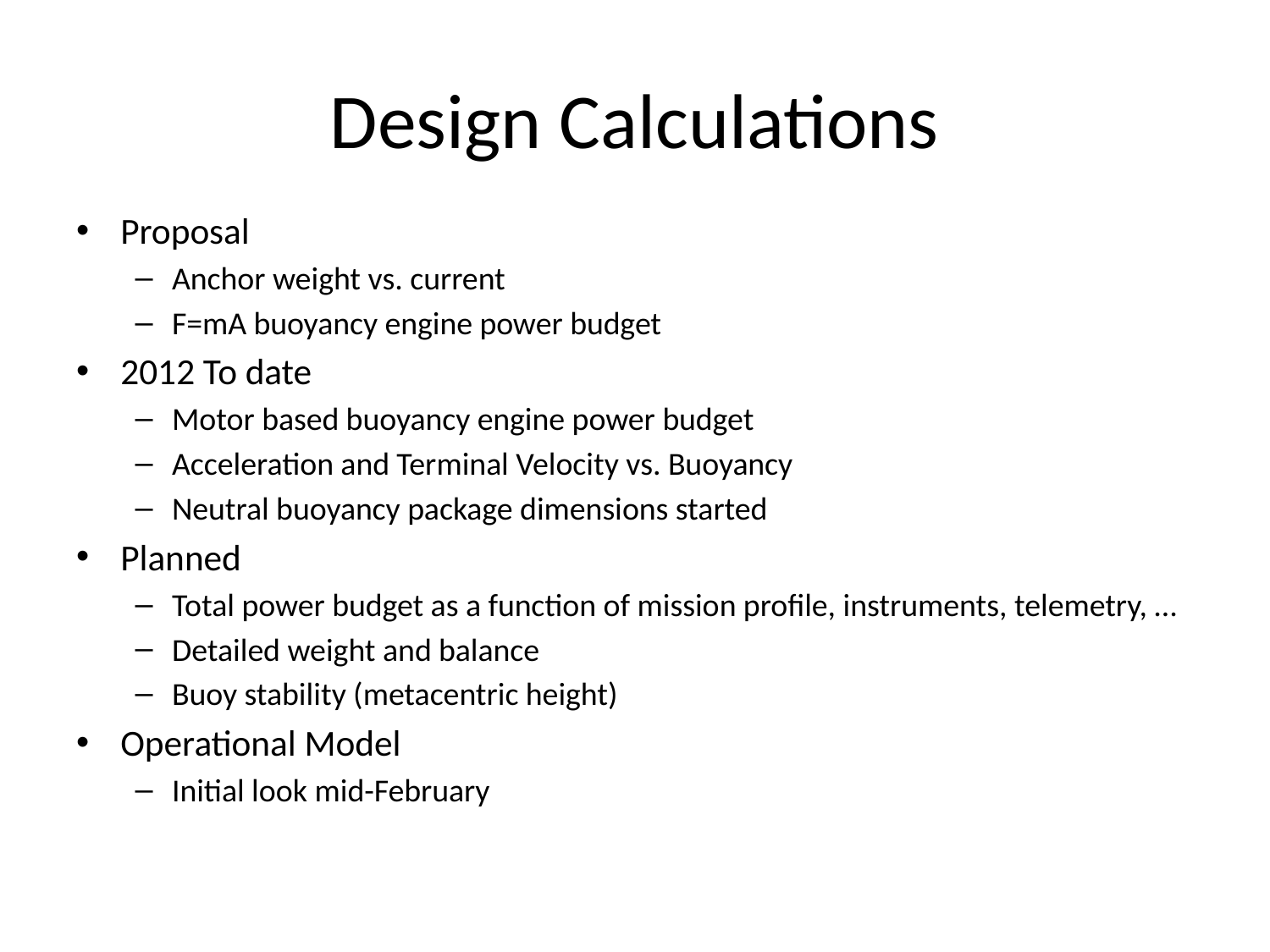

# Design Calculations
Proposal
Anchor weight vs. current
F=mA buoyancy engine power budget
2012 To date
Motor based buoyancy engine power budget
Acceleration and Terminal Velocity vs. Buoyancy
Neutral buoyancy package dimensions started
Planned
Total power budget as a function of mission profile, instruments, telemetry, …
Detailed weight and balance
Buoy stability (metacentric height)
Operational Model
Initial look mid-February